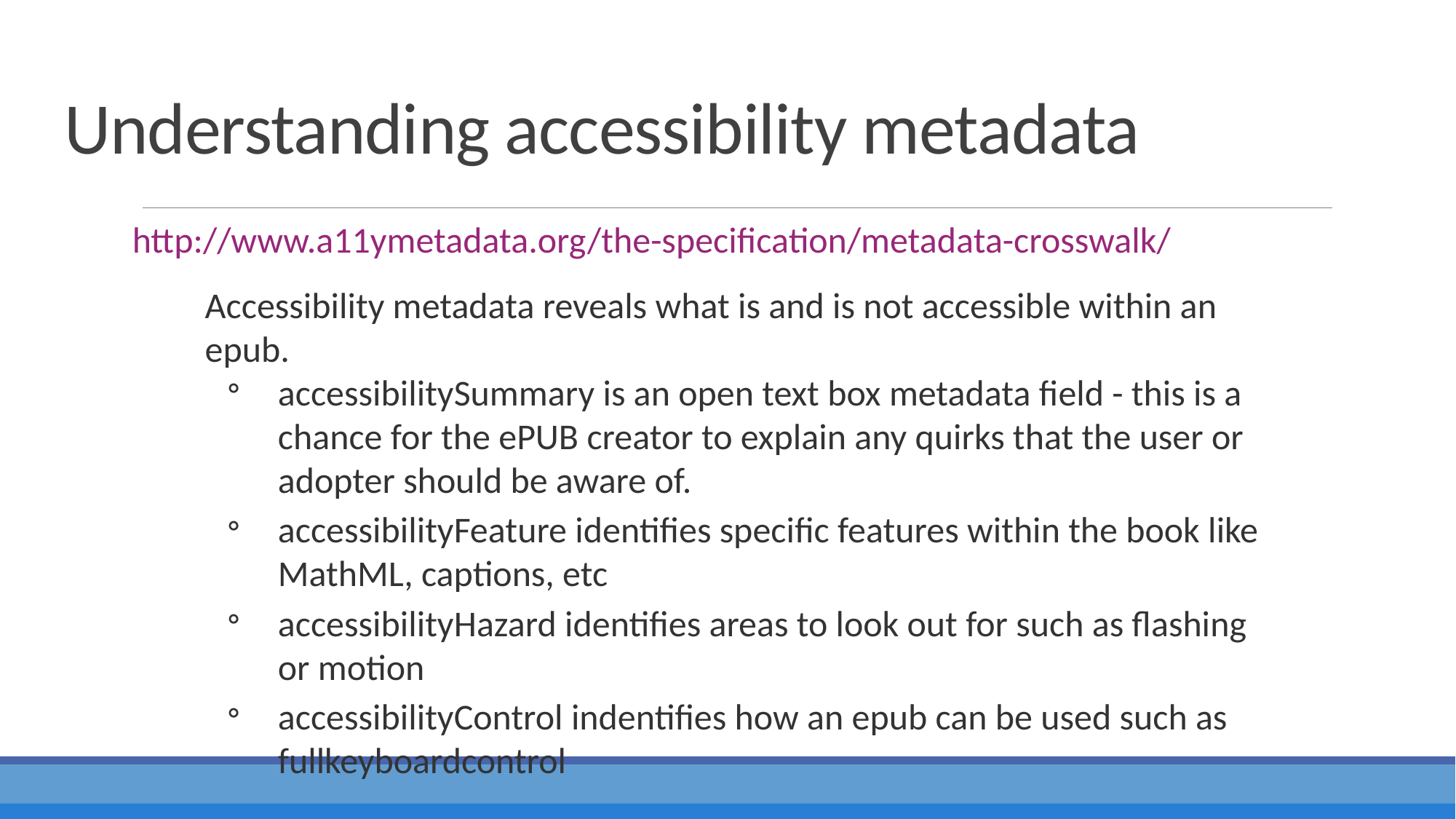

# Understanding accessibility metadata

http://www.a11ymetadata.org/the-specification/metadata-crosswalk/
Accessibility metadata reveals what is and is not accessible within an epub.
accessibilitySummary is an open text box metadata field - this is a chance for the ePUB creator to explain any quirks that the user or adopter should be aware of.
accessibilityFeature identifies specific features within the book like MathML, captions, etc
accessibilityHazard identifies areas to look out for such as flashing or motion
accessibilityControl indentifies how an epub can be used such as fullkeyboardcontrol